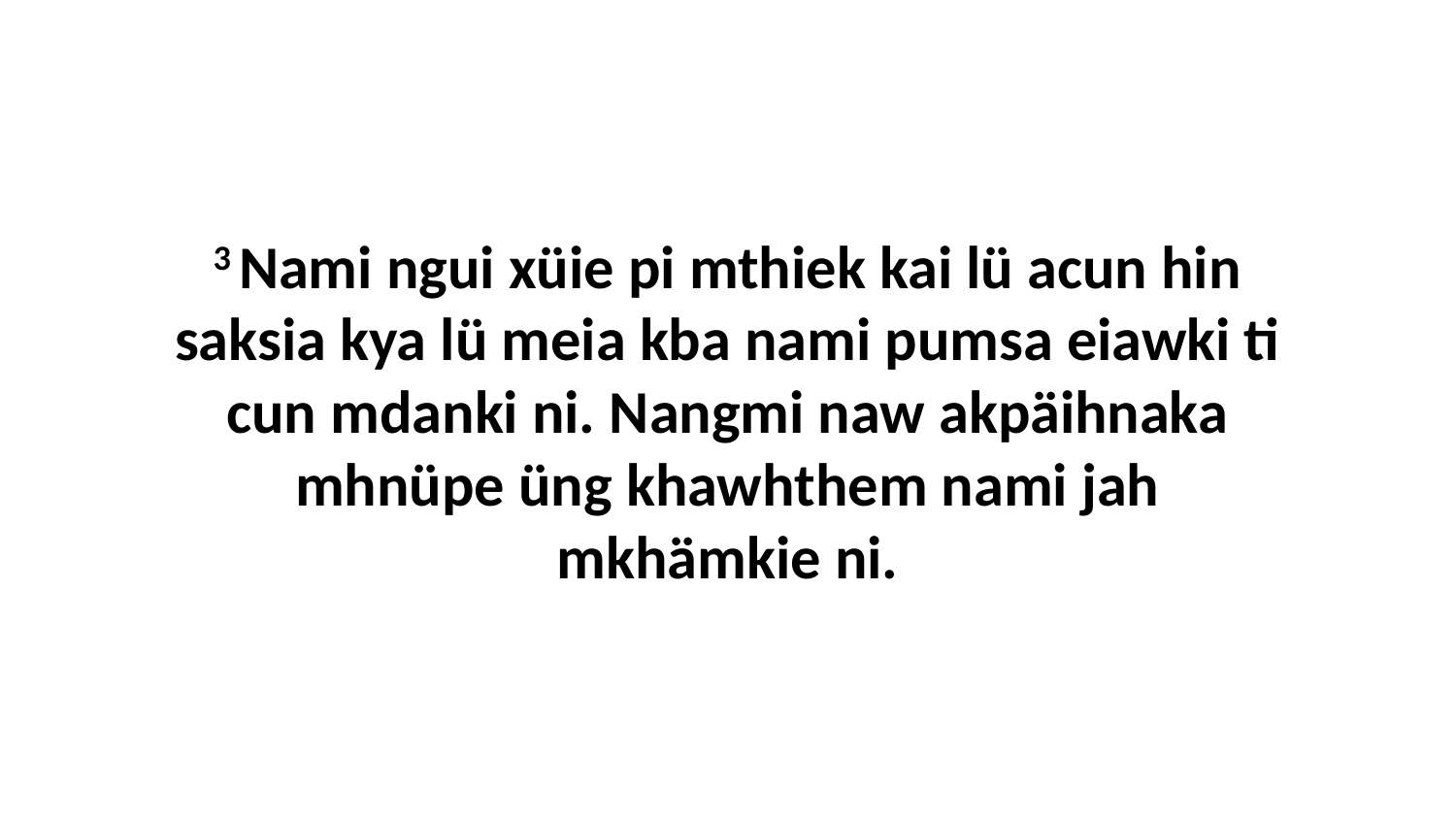

3 Nami ngui xüie pi mthiek kai lü acun hin saksia kya lü meia kba nami pumsa eiawki ti cun mdanki ni. Nangmi naw akpäihnaka mhnüpe üng khawhthem nami jah mkhämkie ni.